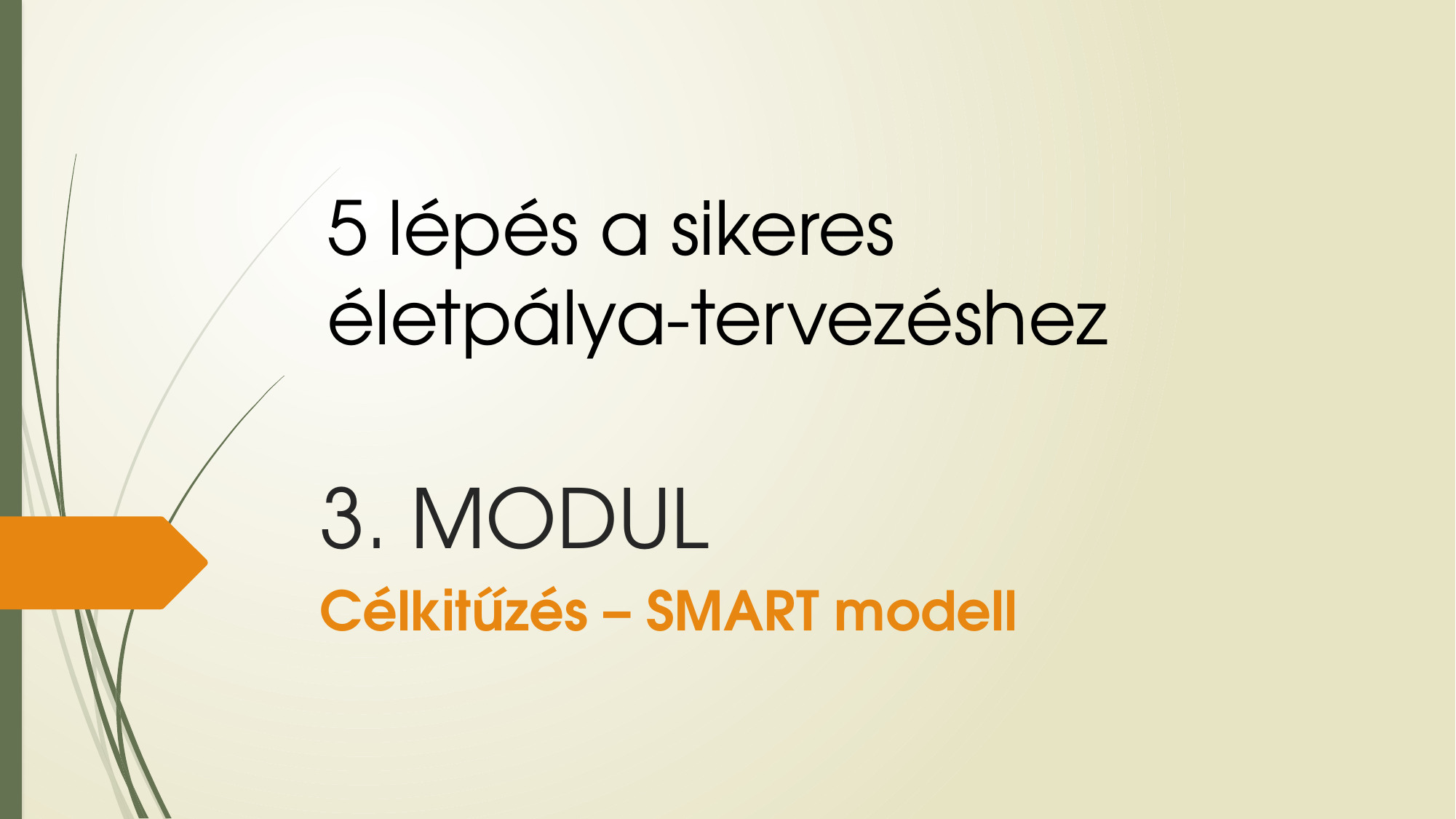

5 lépés a sikeres
életpálya-tervezéshez
# 3. MODUL
Célkitűzés – SMART modell